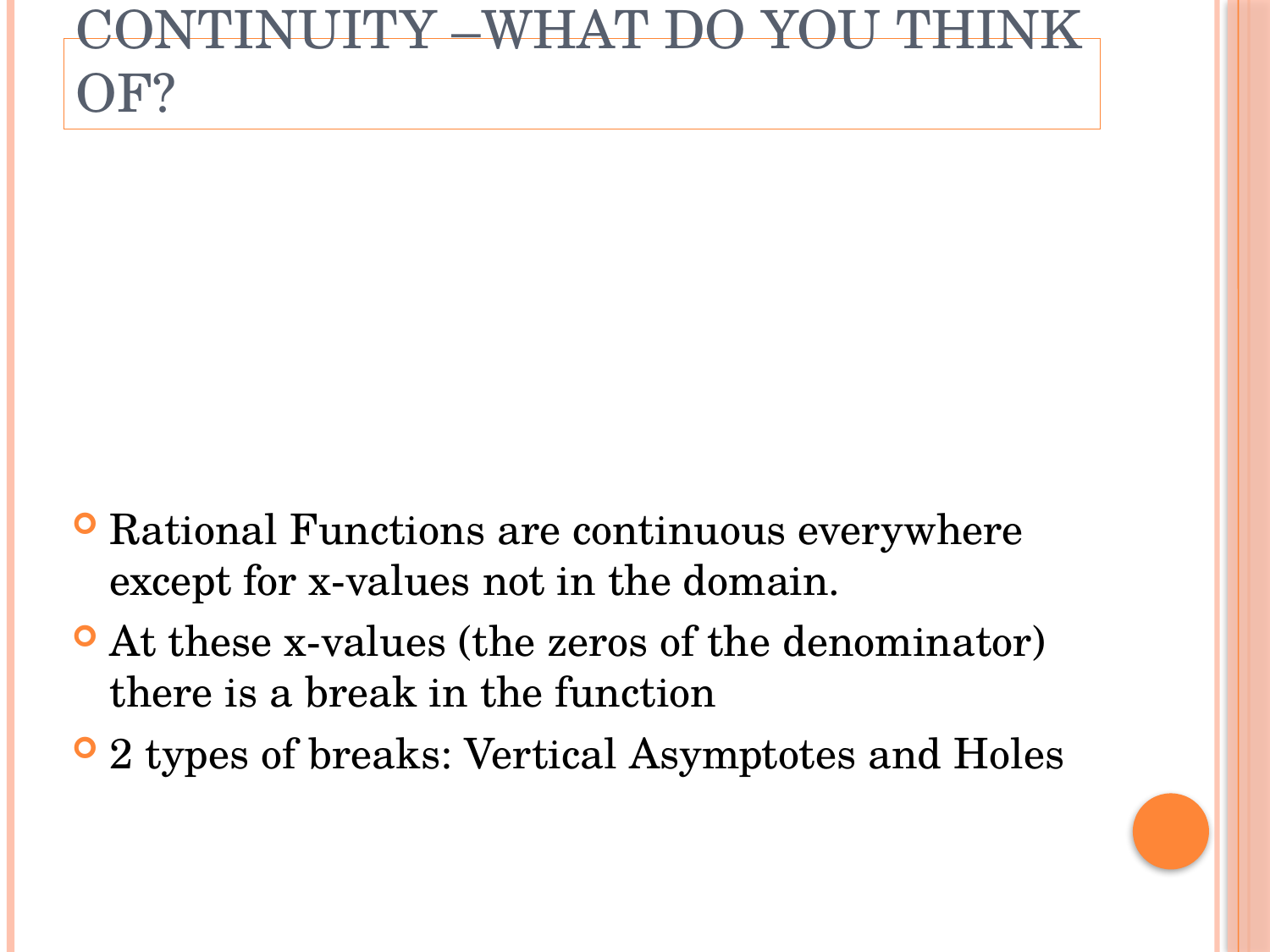

# Continuity –What do you think of?
Rational Functions are continuous everywhere except for x-values not in the domain.
At these x-values (the zeros of the denominator) there is a break in the function
2 types of breaks: Vertical Asymptotes and Holes